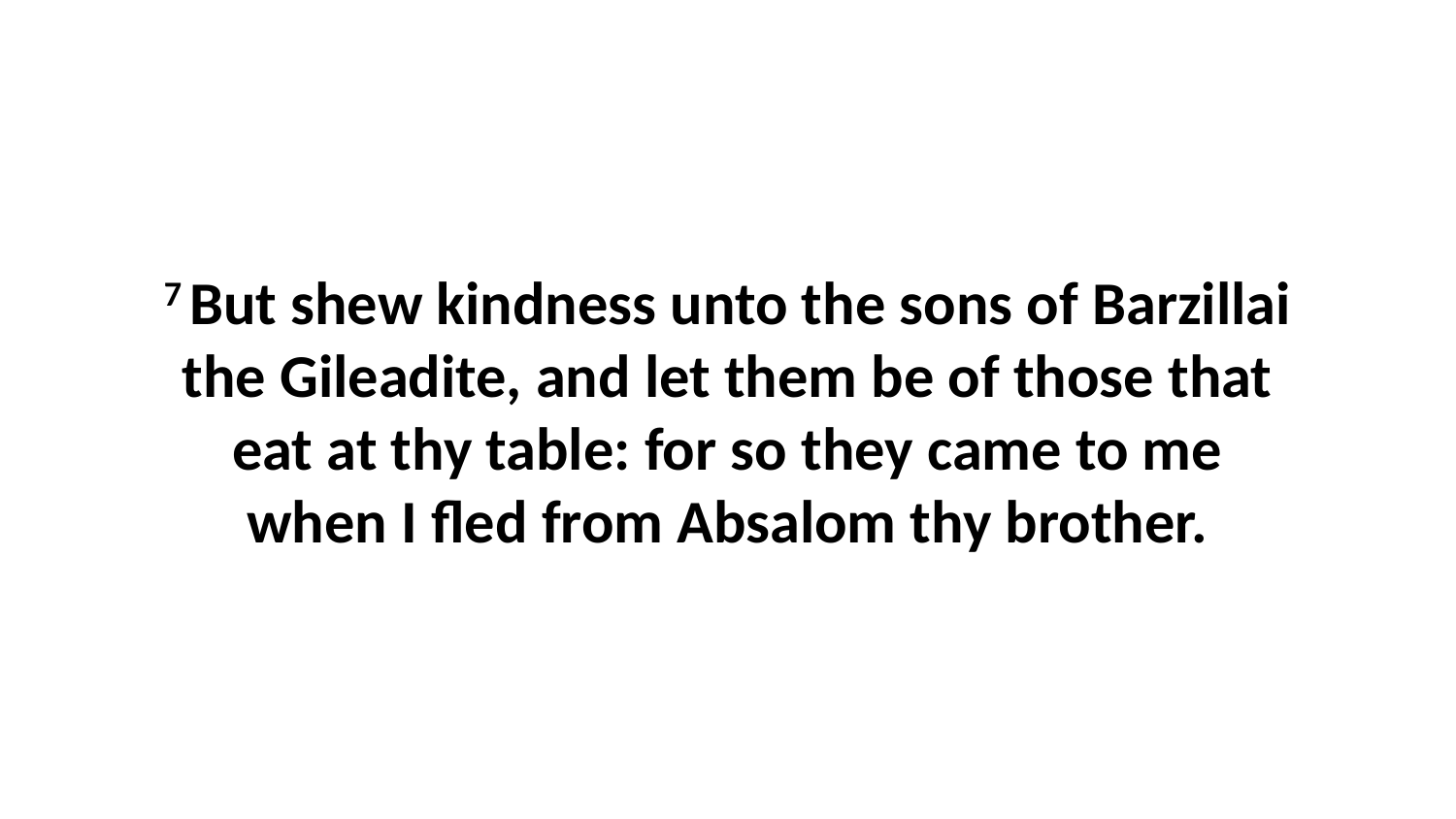

7 But shew kindness unto the sons of Barzillai the Gileadite, and let them be of those that eat at thy table: for so they came to me when I fled from Absalom thy brother.